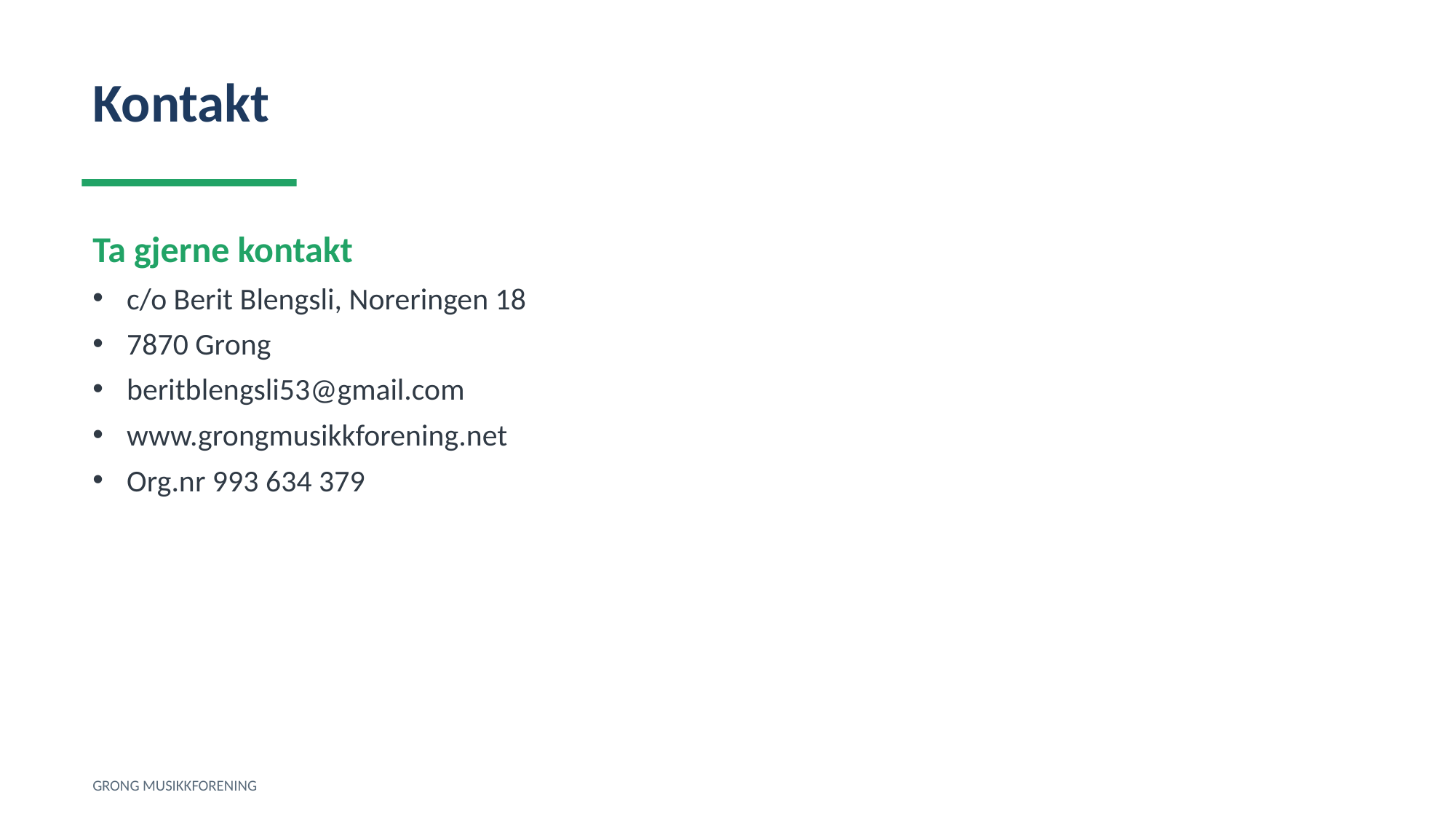

Kontakt

Ta gjerne kontakt
c/o Berit Blengsli, Noreringen 18
7870 Grong
beritblengsli53@gmail.com
www.grongmusikkforening.net
Org.nr 993 634 379
GRONG MUSIKKFORENING